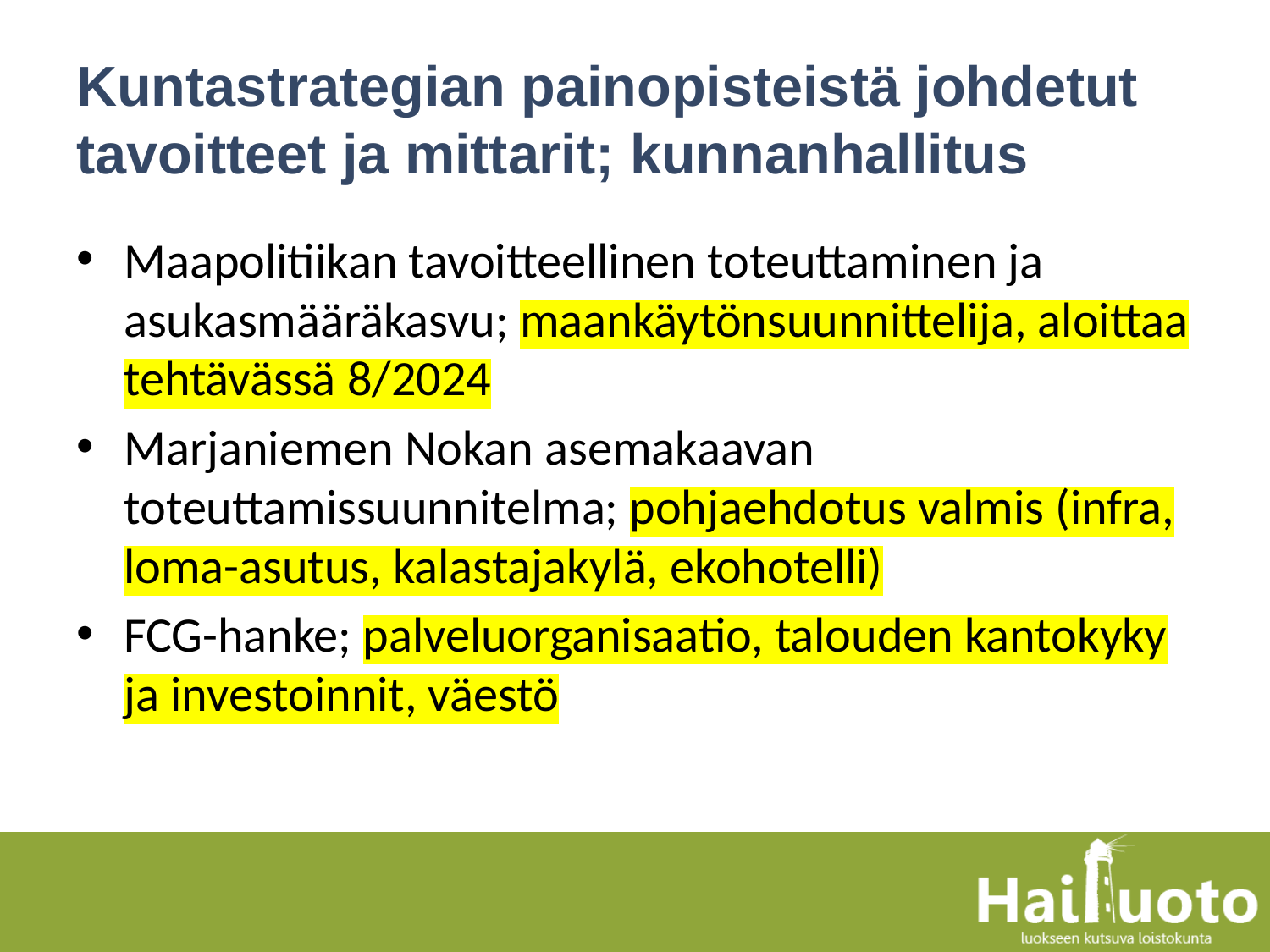

# Kuntastrategian painopisteistä johdetut tavoitteet ja mittarit; kunnanhallitus
Maapolitiikan tavoitteellinen toteuttaminen ja asukasmääräkasvu; maankäytönsuunnittelija, aloittaa tehtävässä 8/2024
Marjaniemen Nokan asemakaavan toteuttamissuunnitelma; pohjaehdotus valmis (infra, loma-asutus, kalastajakylä, ekohotelli)
FCG-hanke; palveluorganisaatio, talouden kantokyky ja investoinnit, väestö